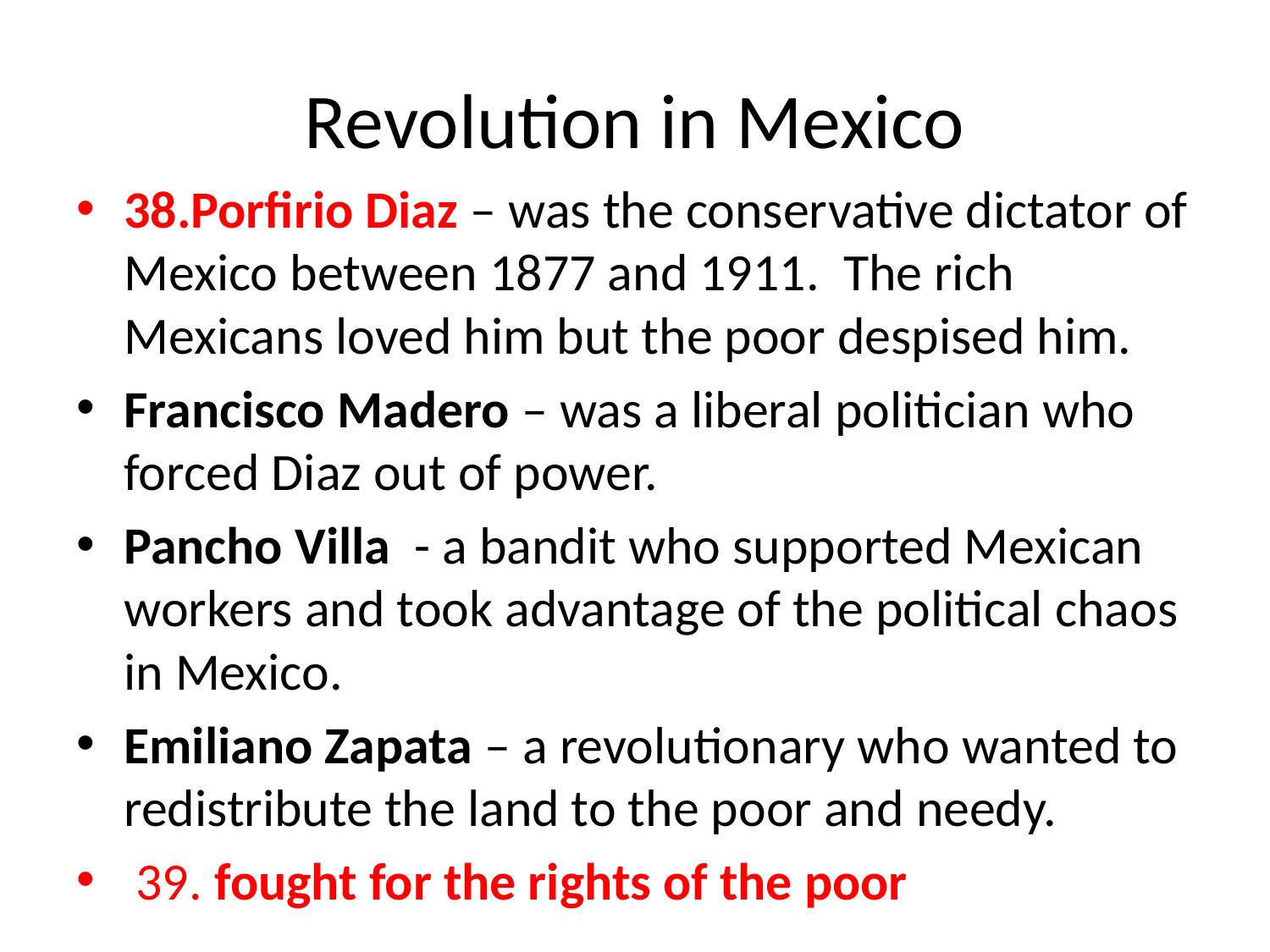

# Revolution in Mexico
38.Porfirio Diaz – was the conservative dictator of Mexico between 1877 and 1911.  The rich Mexicans loved him but the poor despised him.
Francisco Madero – was a liberal politician who forced Diaz out of power.
Pancho Villa  - a bandit who supported Mexican workers and took advantage of the political chaos in Mexico.
Emiliano Zapata – a revolutionary who wanted to redistribute the land to the poor and needy.
 39. fought for the rights of the poor